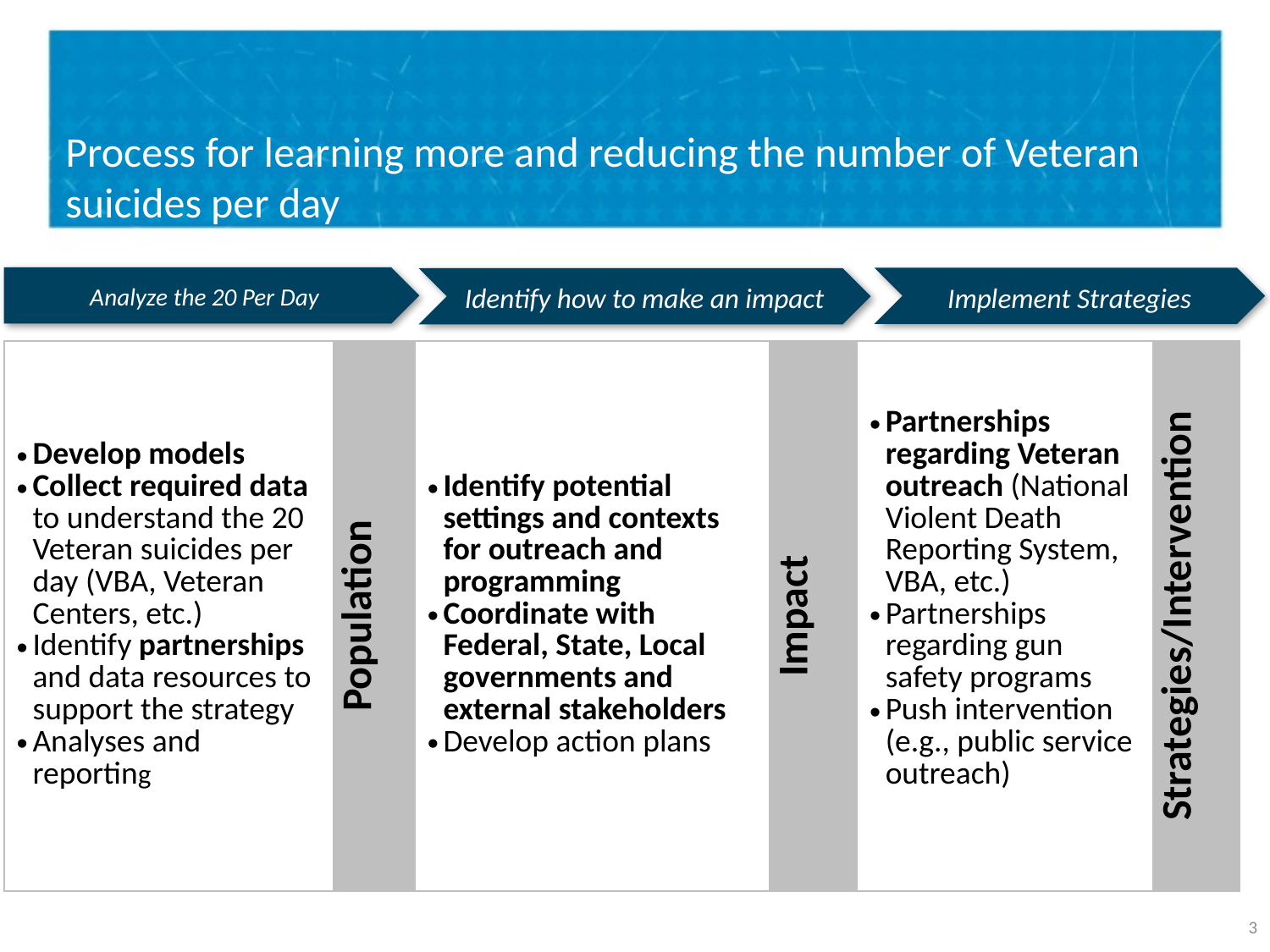

# Process for learning more and reducing the number of Veteran suicides per day
Analyze the 20 Per Day
Implement Strategies
Identify how to make an impact
| Develop models Collect required data to understand the 20 Veteran suicides per day (VBA, Veteran Centers, etc.) Identify partnerships and data resources to support the strategy Analyses and reporting | Population | Identify potential settings and contexts for outreach and programming Coordinate with Federal, State, Local governments and external stakeholders Develop action plans | Impact | Partnerships regarding Veteran outreach (National Violent Death Reporting System, VBA, etc.) Partnerships regarding gun safety programs Push intervention (e.g., public service outreach) | Strategies/Intervention |
| --- | --- | --- | --- | --- | --- |